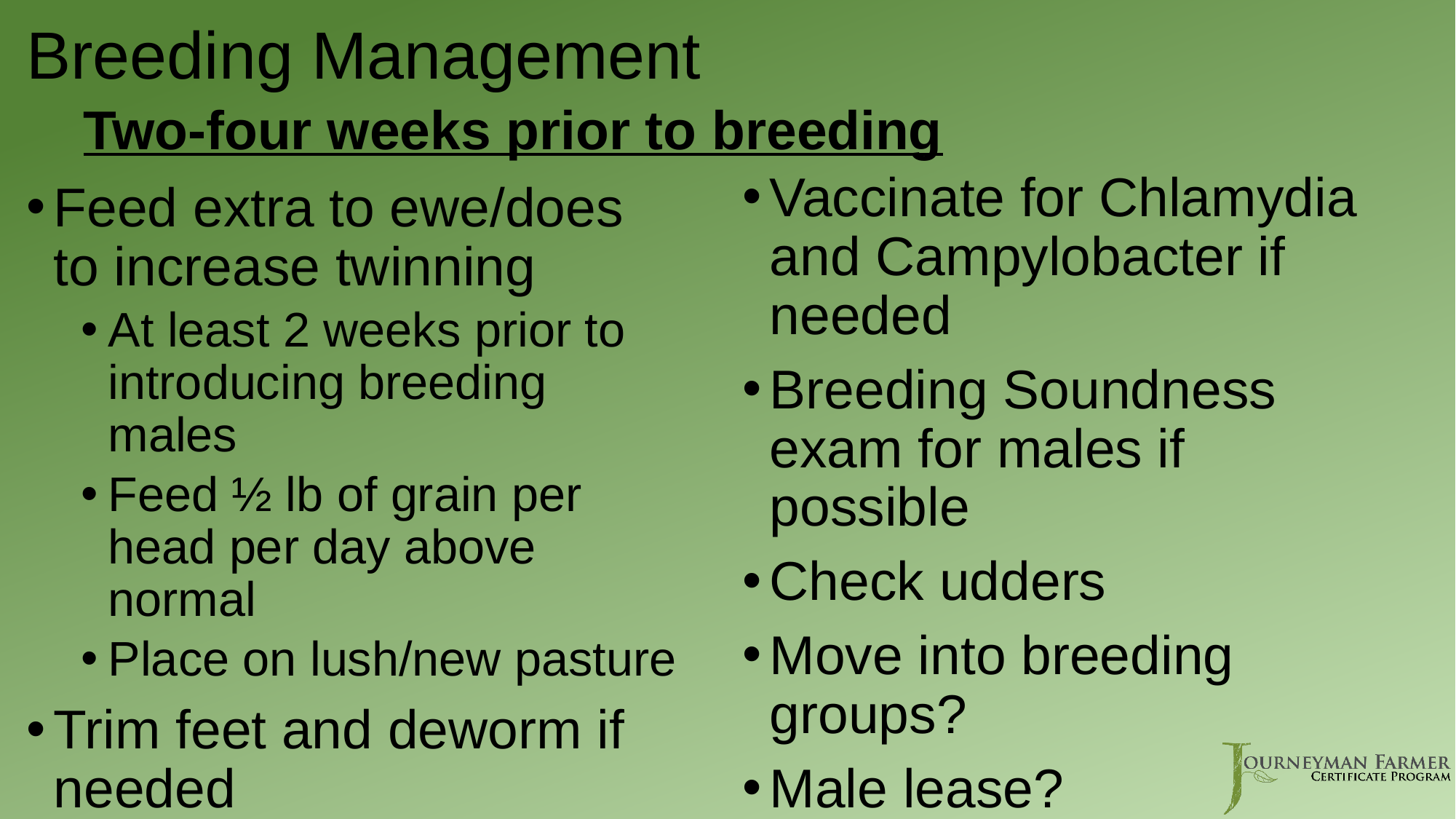

# Breeding Management
Two-four weeks prior to breeding

Vaccinate for Chlamydia and Campylobacter if needed
Breeding Soundness exam for males if possible
Check udders
Move into breeding groups?
Male lease?

Feed extra to ewe/does to increase twinning
At least 2 weeks prior to introducing breeding males
Feed ½ lb of grain per head per day above normal
Place on lush/new pasture
Trim feet and deworm if needed